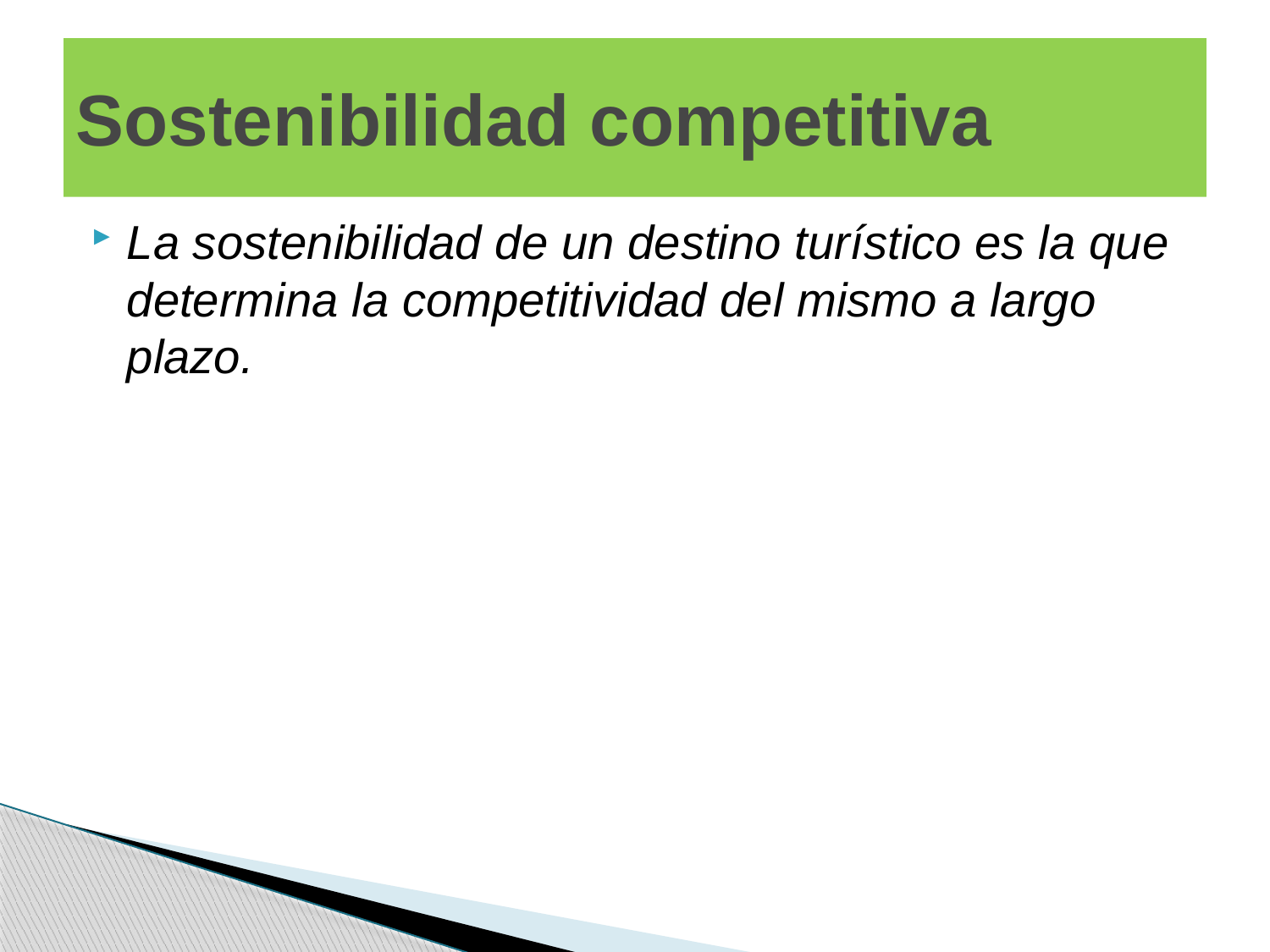

# Sostenibilidad competitiva
La sostenibilidad de un destino turístico es la que determina la competitividad del mismo a largo plazo.